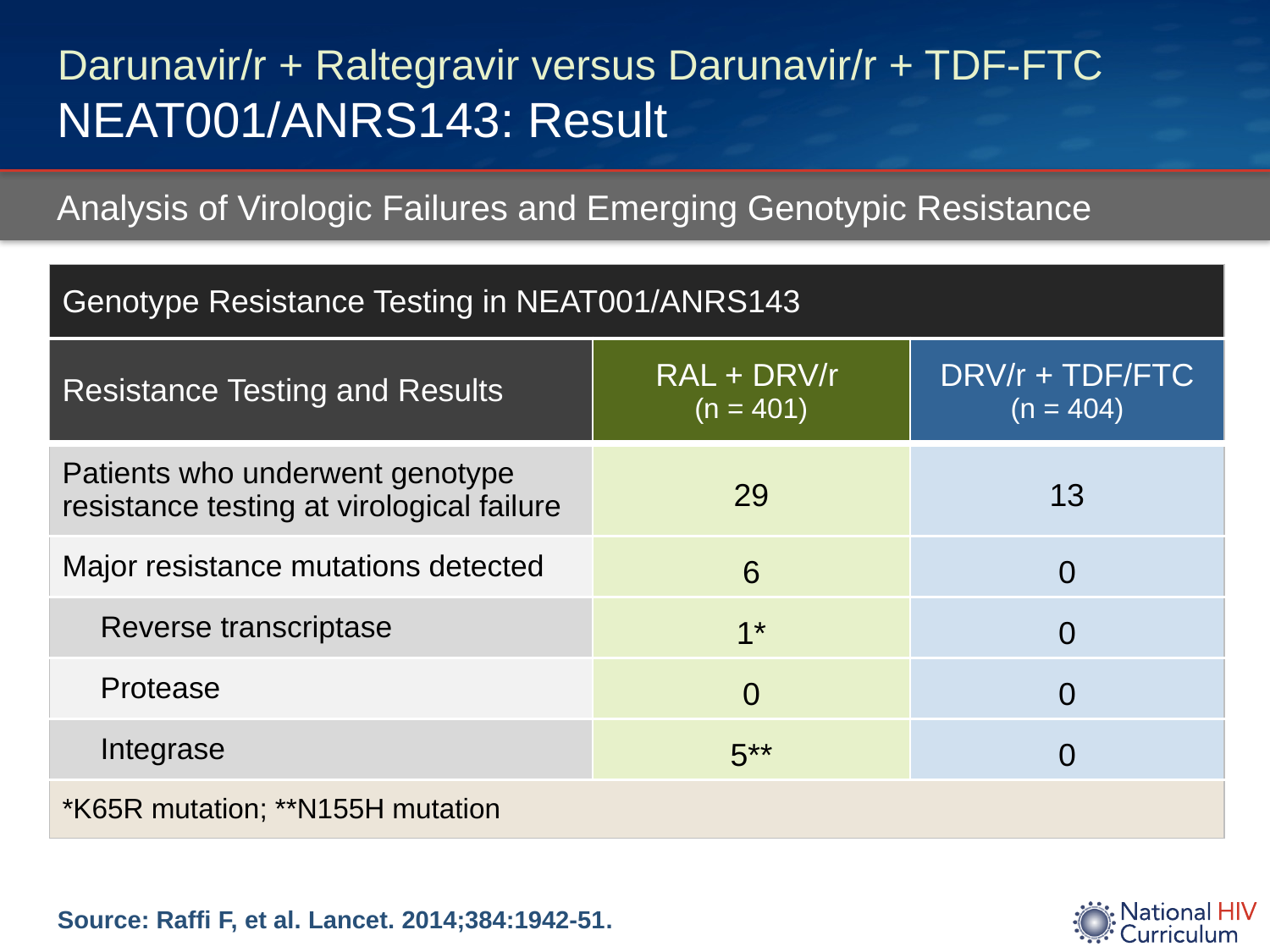

# Darunavir/r + Raltegravir versus Darunavir/r + TDF-FTC NEAT001/ANRS143: Result
Analysis of Virologic Failures and Emerging Genotypic Resistance
| Genotype Resistance Testing in NEAT001/ANRS143 |  |  |
| --- | --- | --- |
| Resistance Testing and Results | RAL + DRV/r (n = 401) | DRV/r + TDF/FTC (n = 404) |
| Patients who underwent genotype resistance testing at virological failure | 29 | 13 |
| Major resistance mutations detected | 6 | 0 |
| Reverse transcriptase | 1\* | 0 |
| Protease | 0 | 0 |
| Integrase | 5\*\* | 0 |
| \*K65R mutation; \*\*N155H mutation |  |  |
Source: Raffi F, et al. Lancet. 2014;384:1942-51.